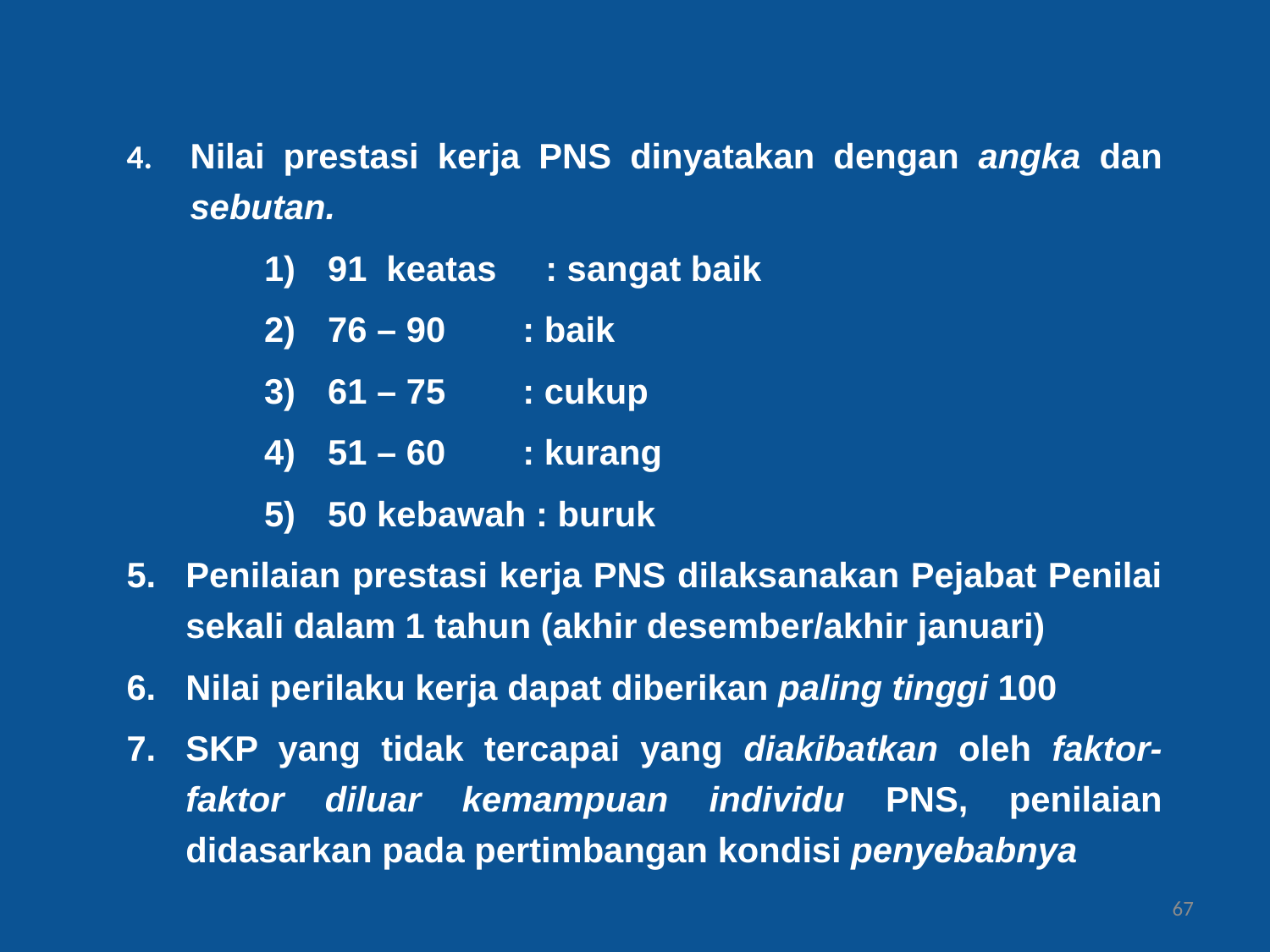

4.	Nilai prestasi kerja PNS dinyatakan dengan angka dan sebutan.
91  keatas     : sangat baik
76 – 90	       : baik
61 – 75	       : cukup
51 – 60	       : kurang
50 kebawah : buruk
5.	Penilaian prestasi kerja PNS dilaksanakan Pejabat Penilai sekali dalam 1 tahun (akhir desember/akhir januari)
6.	Nilai perilaku kerja dapat diberikan paling tinggi 100
7.	SKP yang tidak tercapai yang diakibatkan oleh faktor-faktor diluar kemampuan individu PNS, penilaian didasarkan pada pertimbangan kondisi penyebabnya
67